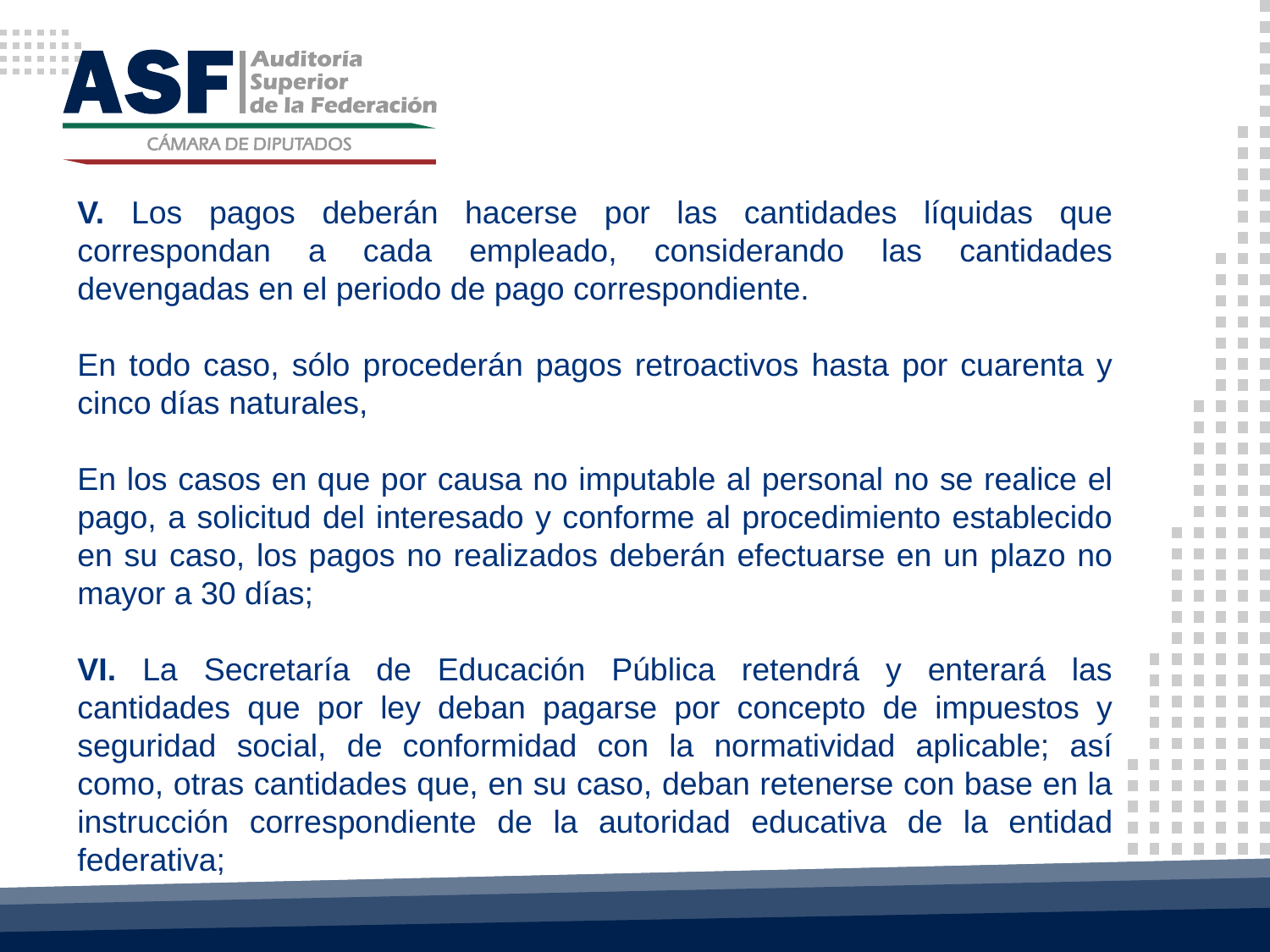

V. Los pagos deberán hacerse por las cantidades líquidas que correspondan a cada empleado, considerando las cantidades devengadas en el periodo de pago correspondiente.

En todo caso, sólo procederán pagos retroactivos hasta por cuarenta y cinco días naturales,

En los casos en que por causa no imputable al personal no se realice el pago, a solicitud del interesado y conforme al procedimiento establecido en su caso, los pagos no realizados deberán efectuarse en un plazo no mayor a 30 días;

VI. La Secretaría de Educación Pública retendrá y enterará las cantidades que por ley deban pagarse por concepto de impuestos y seguridad social, de conformidad con la normatividad aplicable; así como, otras cantidades que, en su caso, deban retenerse con base en la instrucción correspondiente de la autoridad educativa de la entidad federativa;